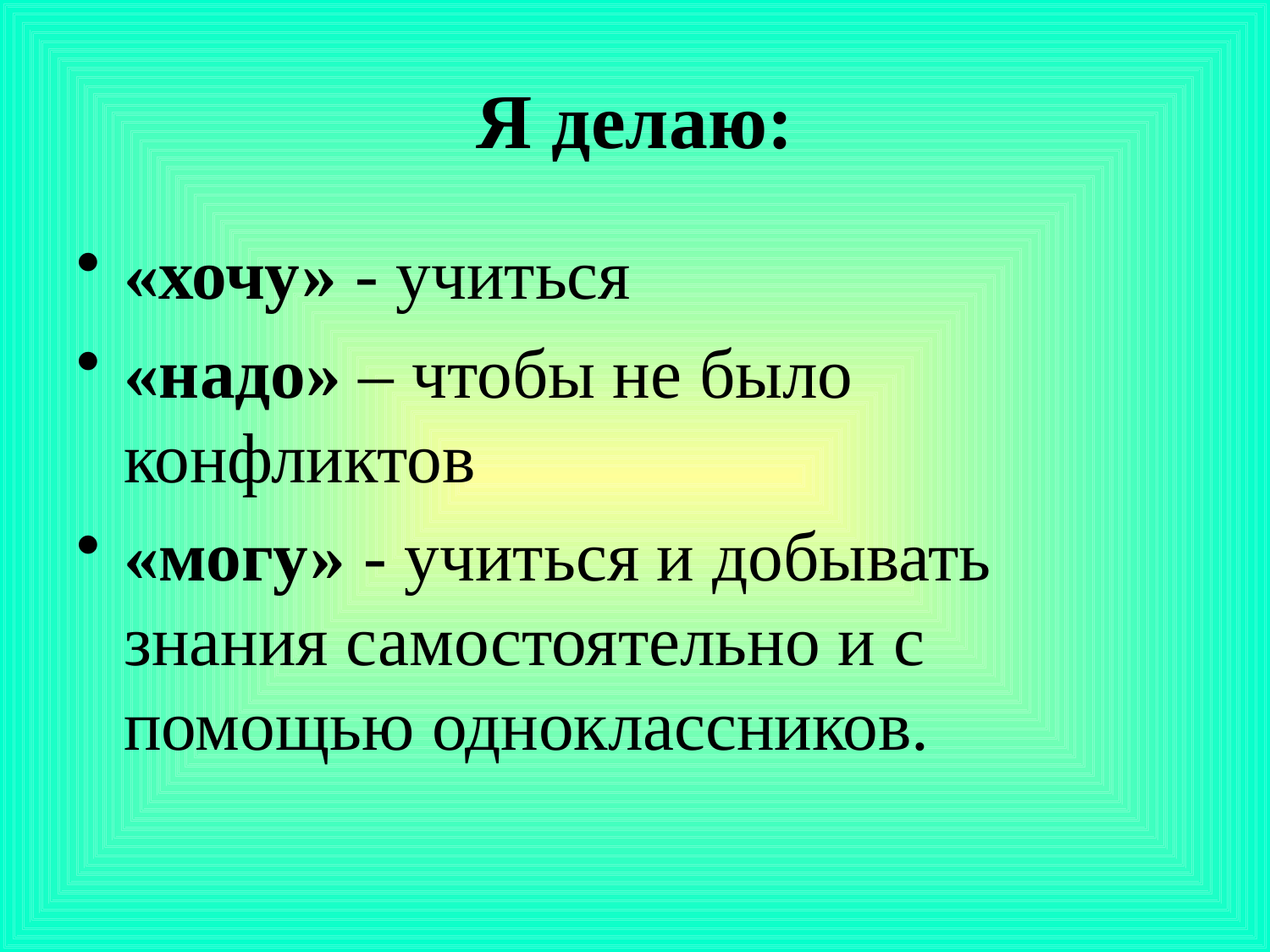

# Я делаю:
«хочу» - учиться
«надо» – чтобы не было конфликтов
«могу» - учиться и добывать знания самостоятельно и с помощью одноклассников.